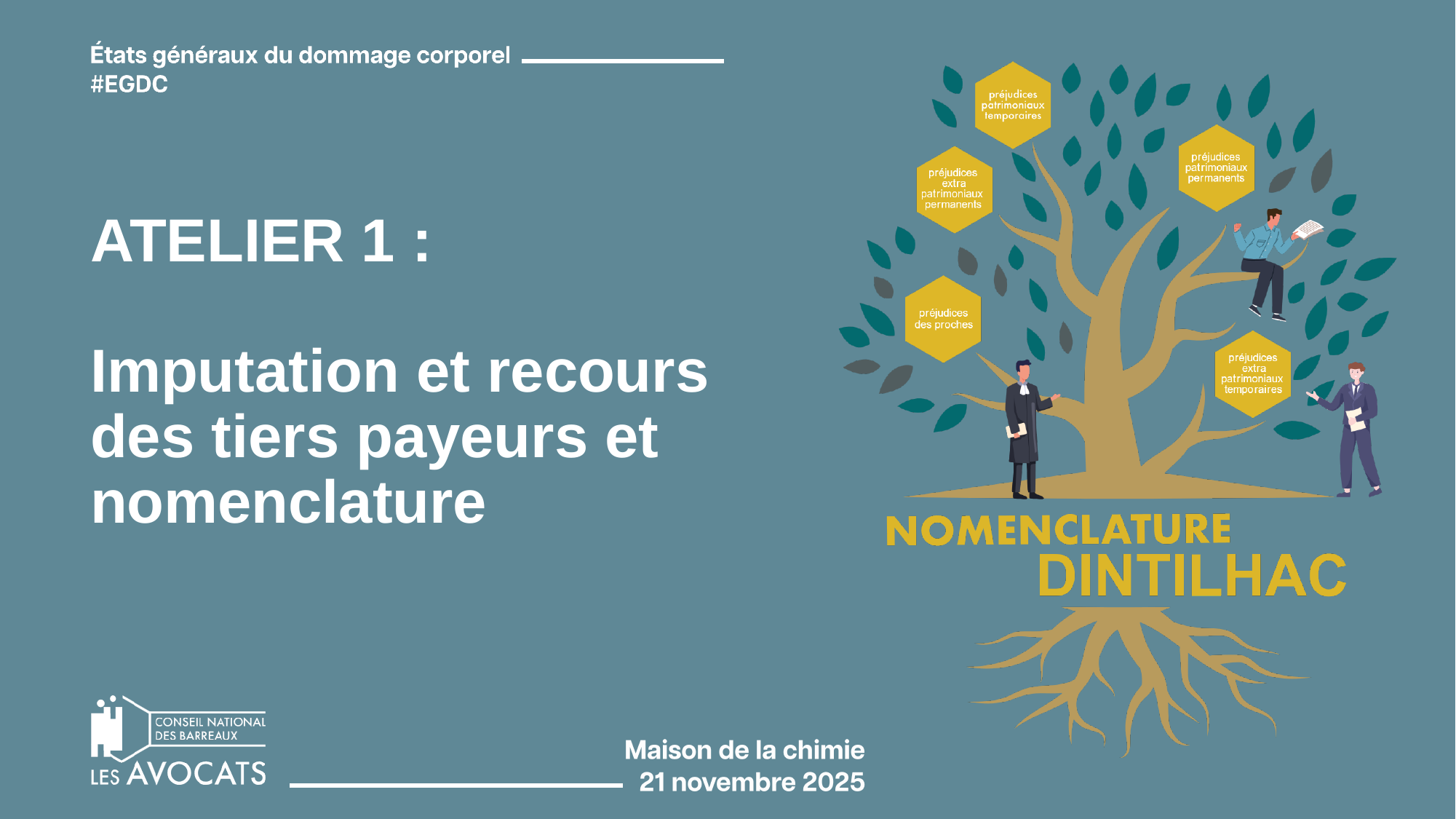

# ATELIER 1 : Imputation et recours des tiers payeurs et nomenclature